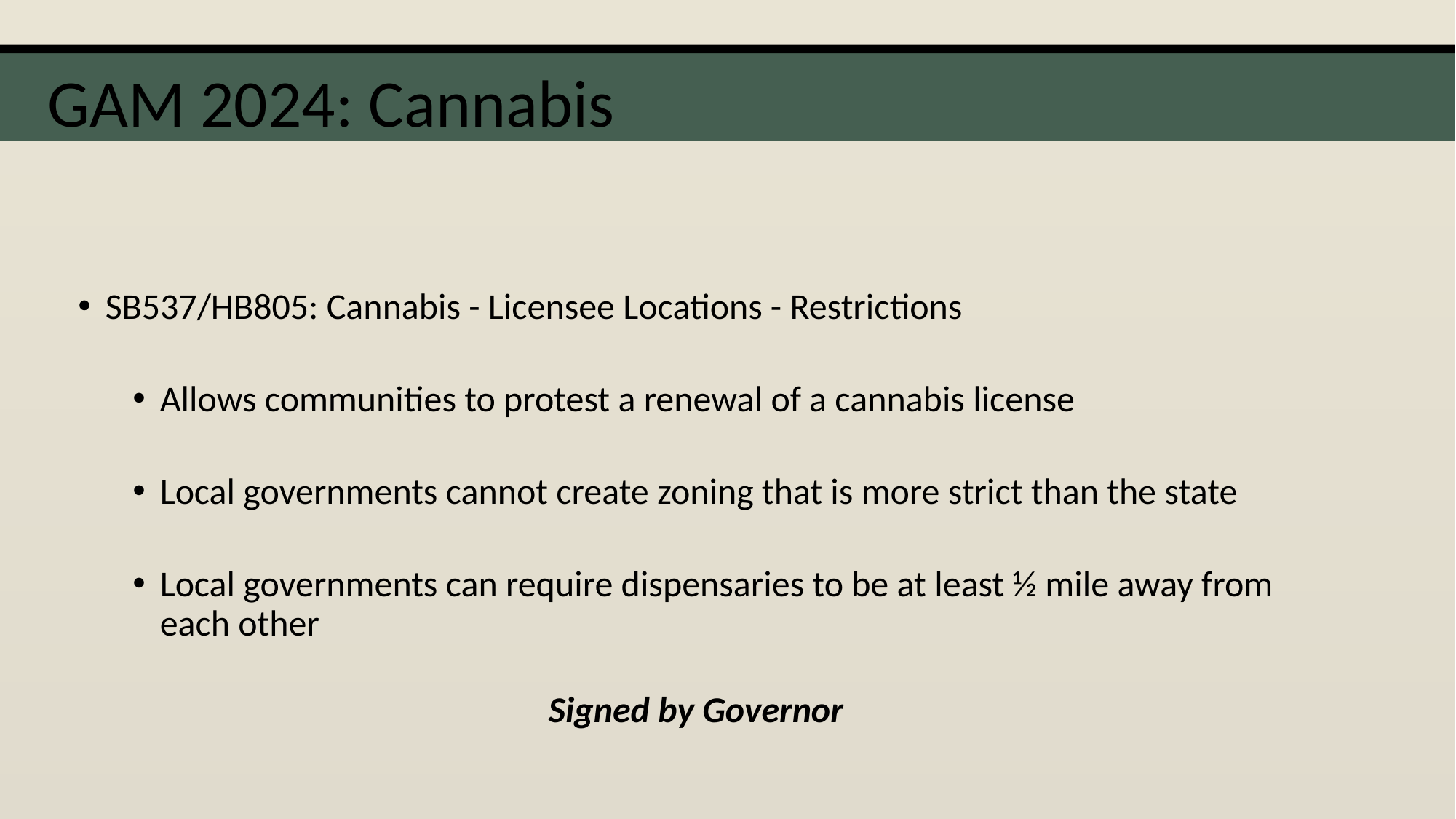

# GAM 2024: Cannabis

SB537/HB805: Cannabis - Licensee Locations - Restrictions
Allows communities to protest a renewal of a cannabis license
Local governments cannot create zoning that is more strict than the state
Local governments can require dispensaries to be at least ½ mile away from each other
Signed by Governor